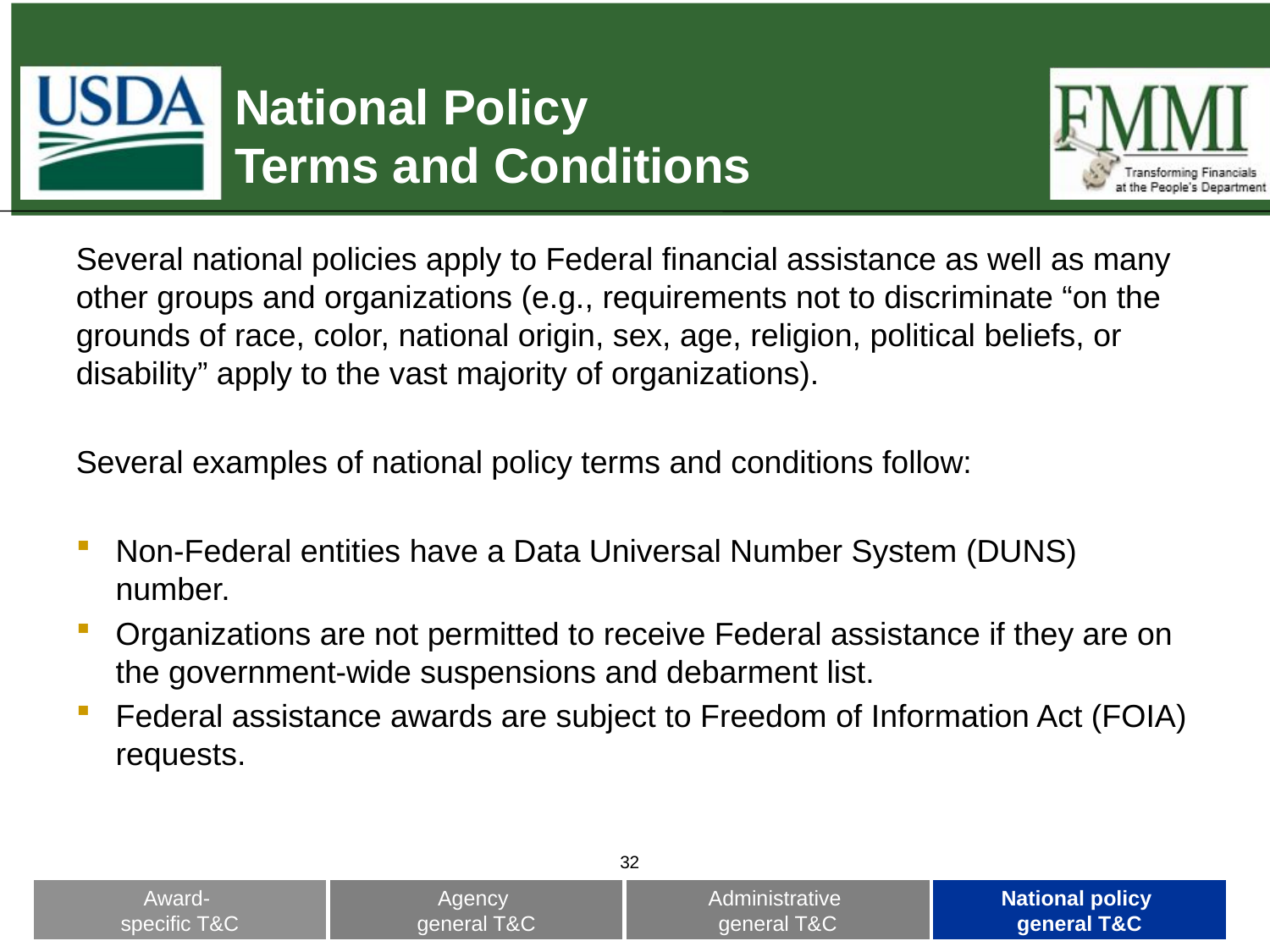

# National Policy Terms and Conditions
Several national policies apply to Federal financial assistance as well as many other groups and organizations (e.g., requirements not to discriminate “on the grounds of race, color, national origin, sex, age, religion, political beliefs, or disability” apply to the vast majority of organizations).

Several examples of national policy terms and conditions follow:

Non-Federal entities have a Data Universal Number System (DUNS) number.
Organizations are not permitted to receive Federal assistance if they are on the government-wide suspensions and debarment list.
Federal assistance awards are subject to Freedom of Information Act (FOIA) requests.
32
Award-
specific T&C
Agency
general T&C
Administrative
general T&C
National policy
general T&C